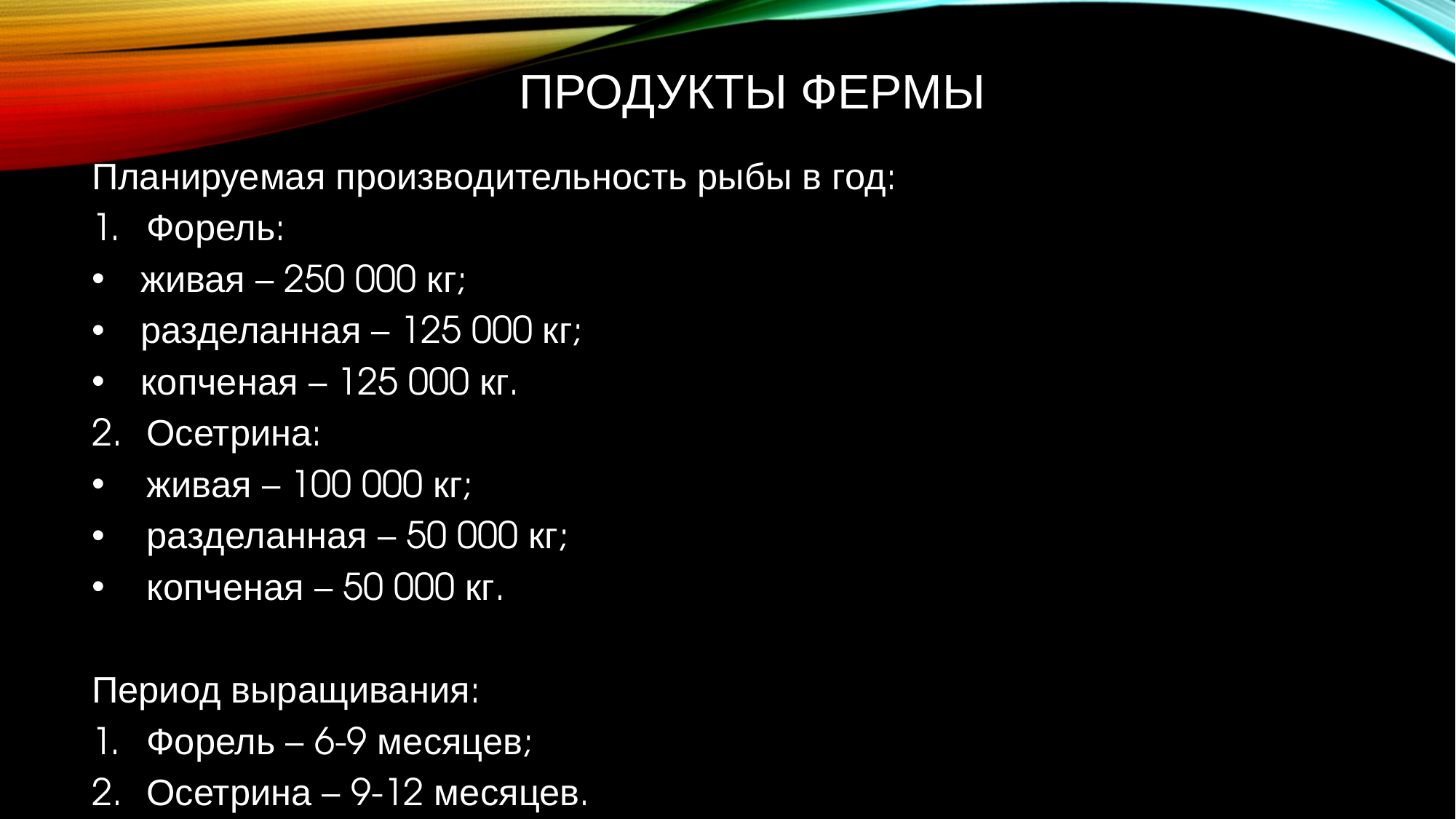

Продукты фермы
Планируемая производительность рыбы в год:
Форель:
живая – 250 000 кг;
разделанная – 125 000 кг;
копченая – 125 000 кг.
Осетрина:
живая – 100 000 кг;
разделанная – 50 000 кг;
копченая – 50 000 кг.

Период выращивания:
Форель – 6-9 месяцев;
Осетрина – 9-12 месяцев.